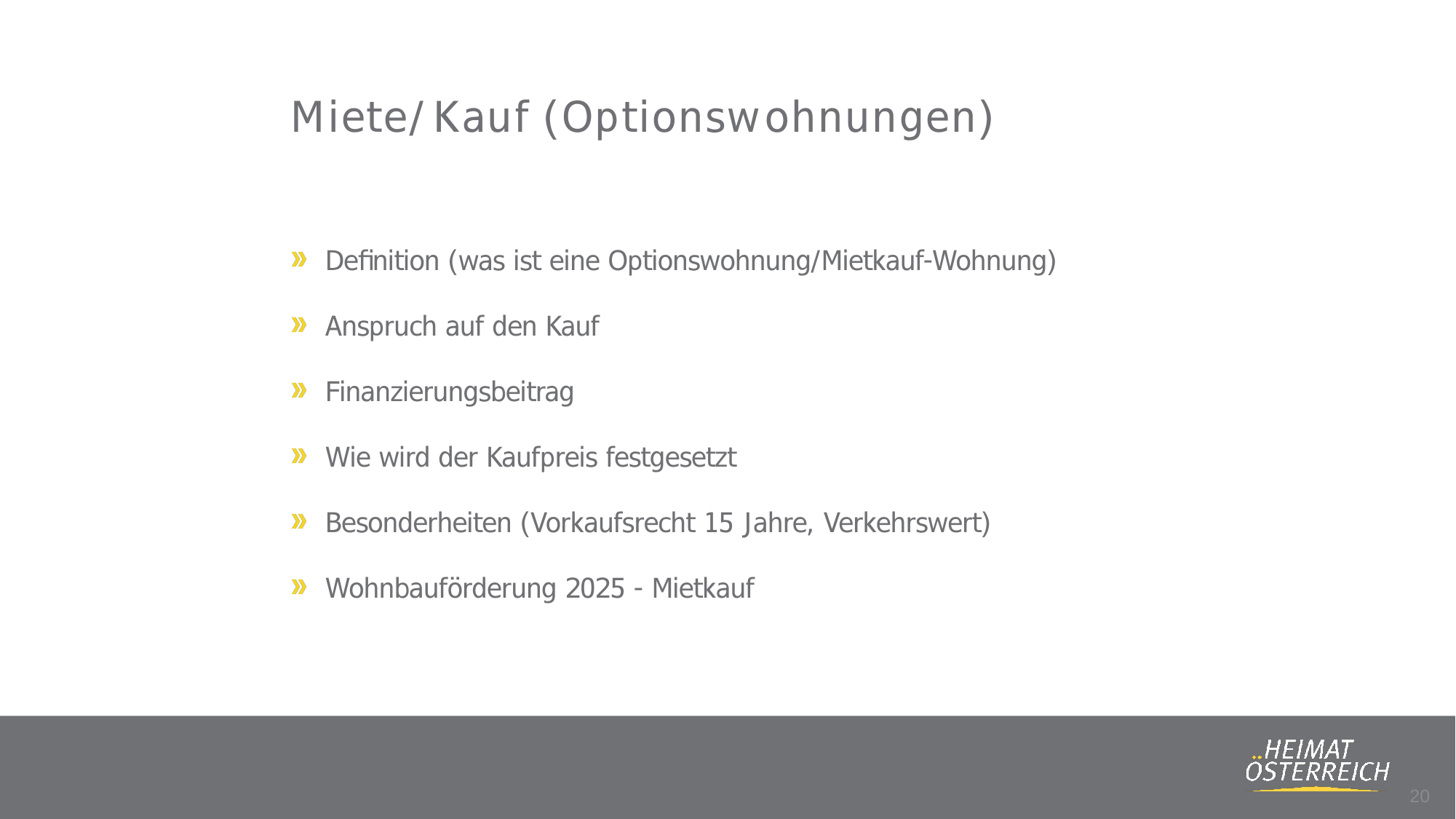

Miete/Kauf (Optionswohnungen)
Definition (was ist eine Optionswohnung/Mietkauf-Wohnung)

Anspruch auf den Kauf
Finanzierungsbeitrag

Wie wird der Kaufpreis festgesetzt
Besonderheiten (Vorkaufsrecht 15 Jahre, Verkehrswert)
Wohnbauförderung 2025 - Mietkauf
20